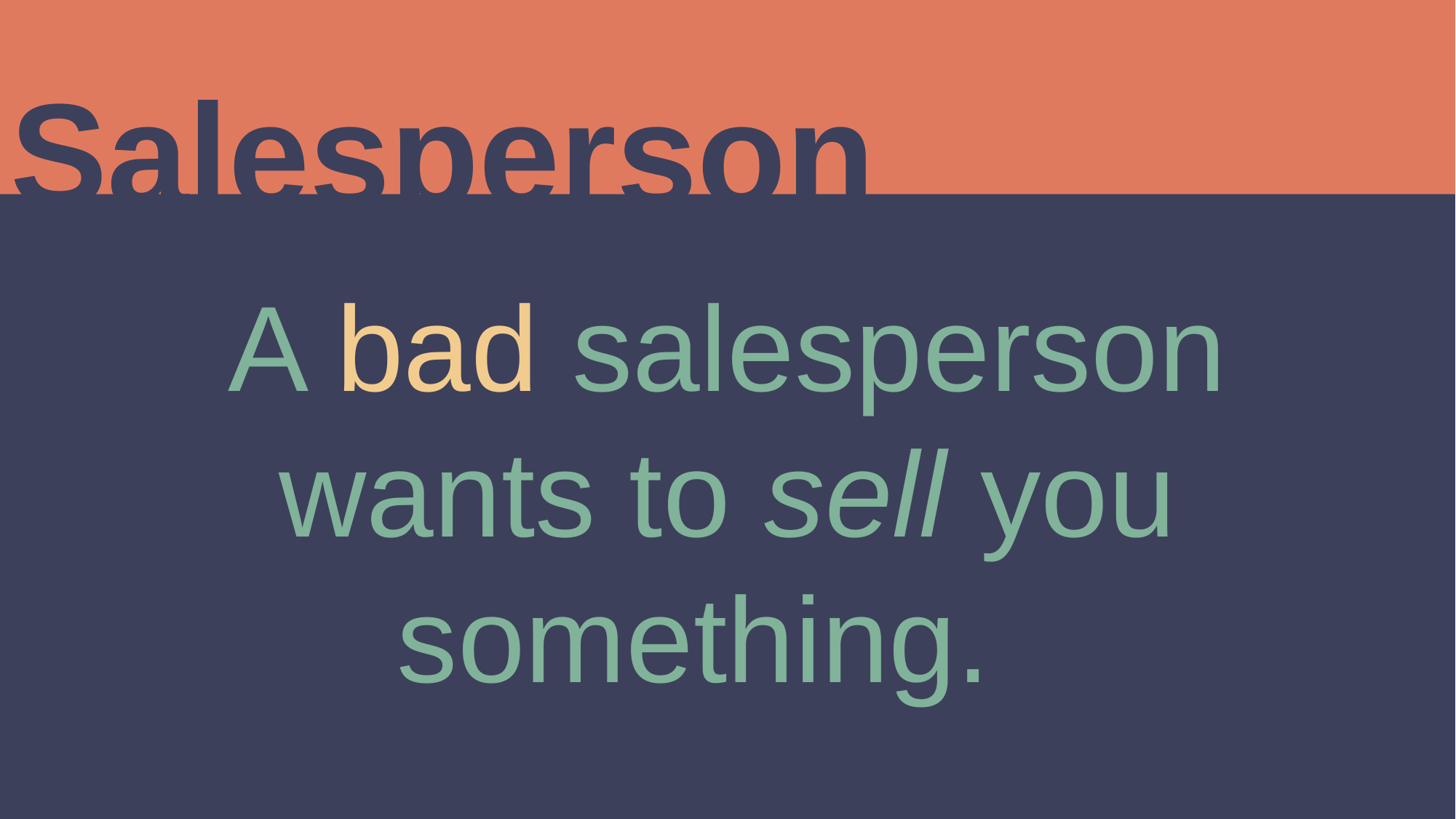

Salesperson
A bad salesperson wants to sell you something.